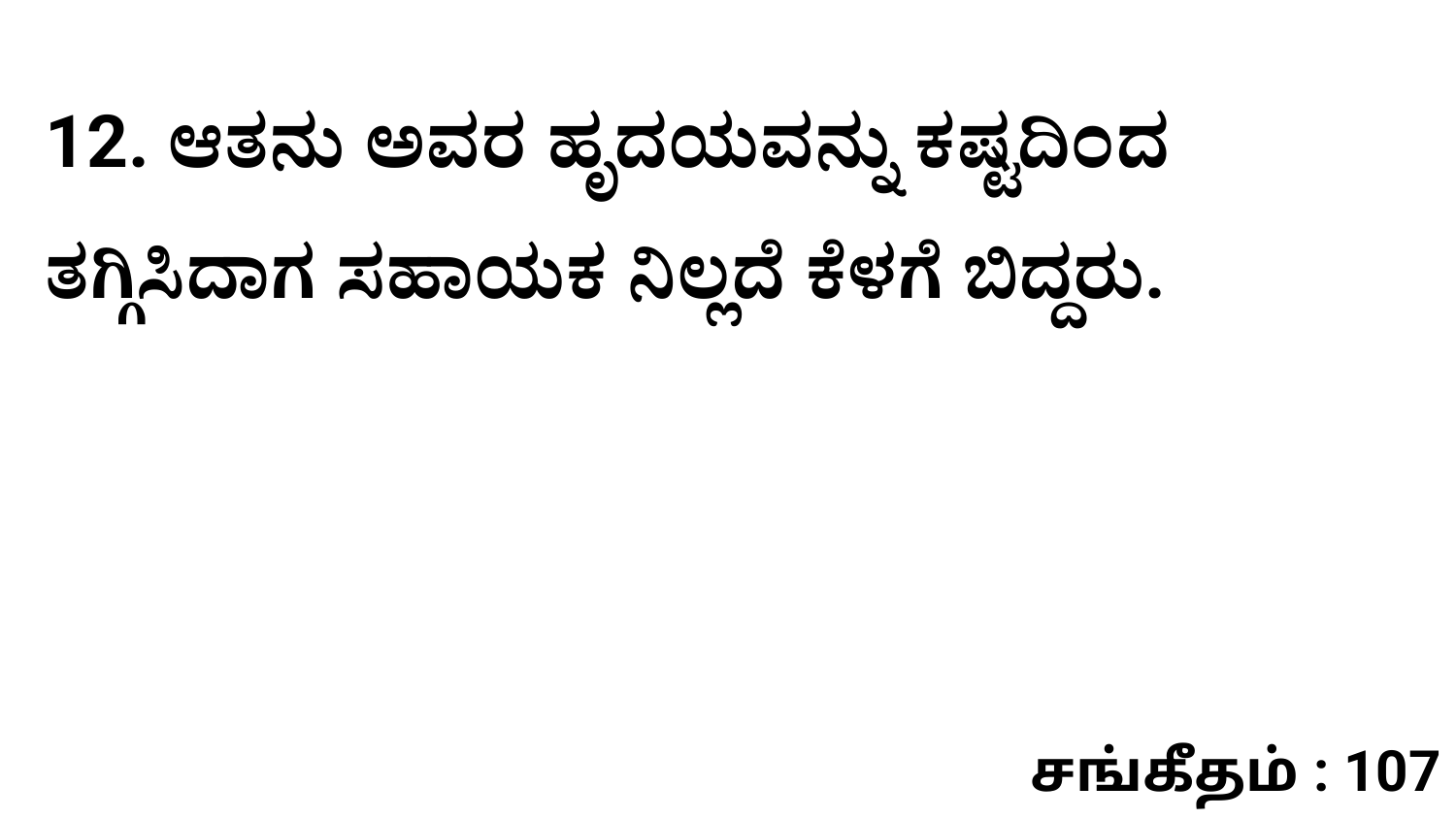

12. ಆತನು ಅವರ ಹೃದಯವನ್ನು ಕಷ್ಟದಿಂದ ತಗ್ಗಿಸಿದಾಗ ಸಹಾಯಕ ನಿಲ್ಲದೆ ಕೆಳಗೆ ಬಿದ್ದರು.
சங்கீதம் : 107